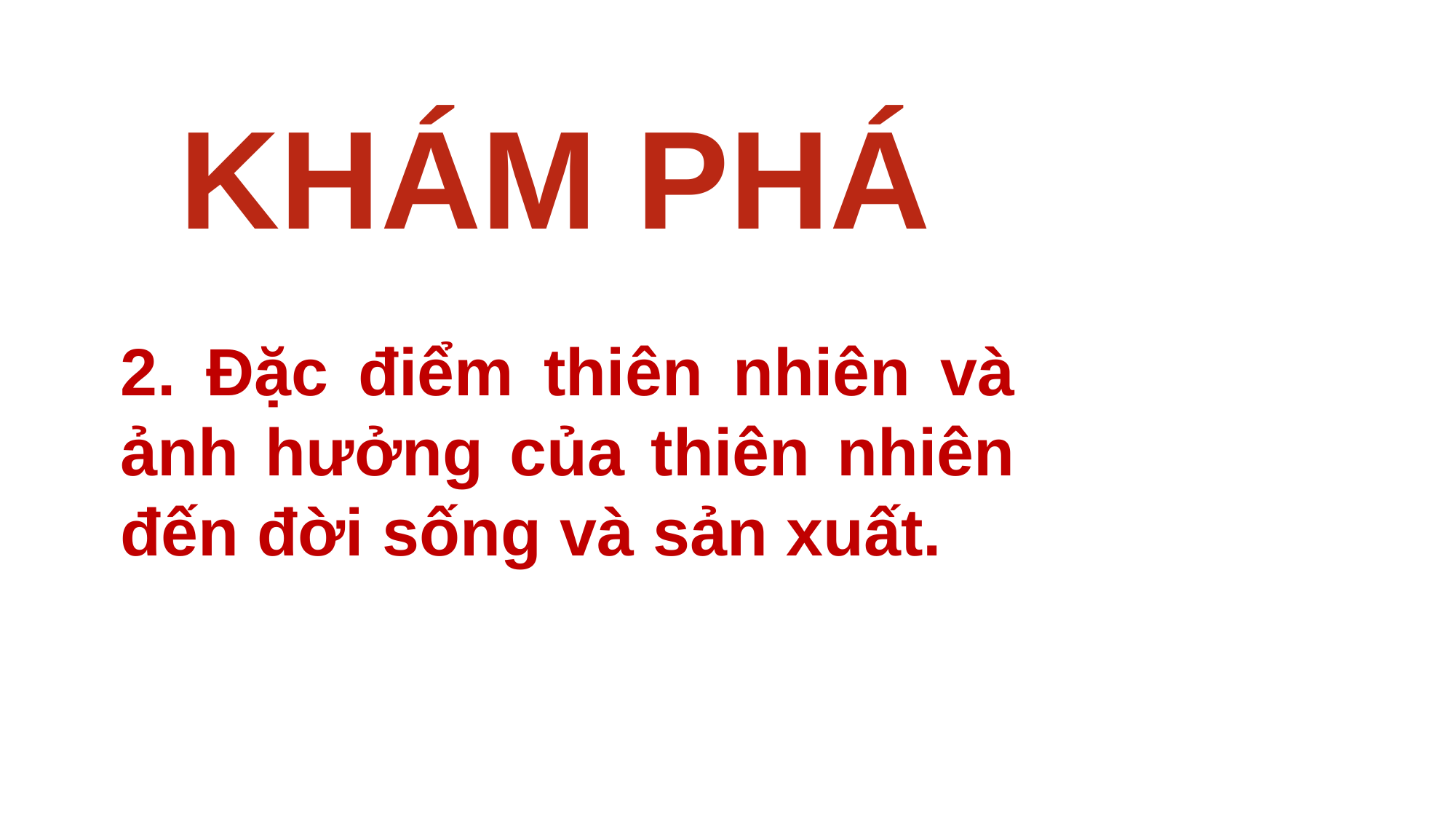

KHÁM PHÁ
2. Đặc điểm thiên nhiên và ảnh hưởng của thiên nhiên đến đời sống và sản xuất.